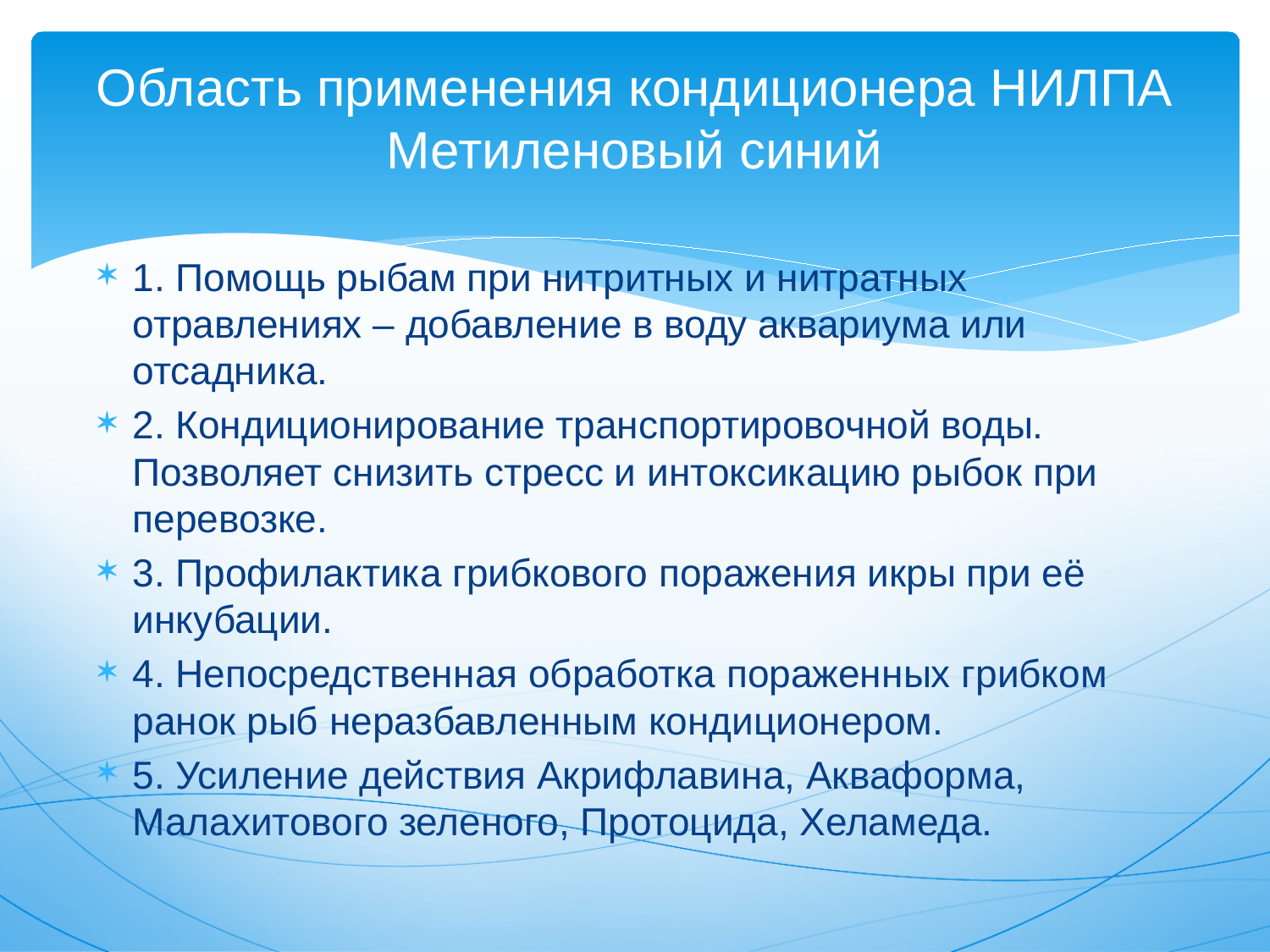

# Область применения кондиционера НИЛПА Метиленовый синий
1. Помощь рыбам при нитритных и нитратных отравлениях – добавление в воду аквариума или отсадника.
2. Кондиционирование транспортировочной воды. Позволяет снизить стресс и интоксикацию рыбок при перевозке.
3. Профилактика грибкового поражения икры при её инкубации.
4. Непосредственная обработка пораженных грибком ранок рыб неразбавленным кондиционером.
5. Усиление действия Акрифлавина, Акваформа, Малахитового зеленого, Протоцида, Хеламеда.